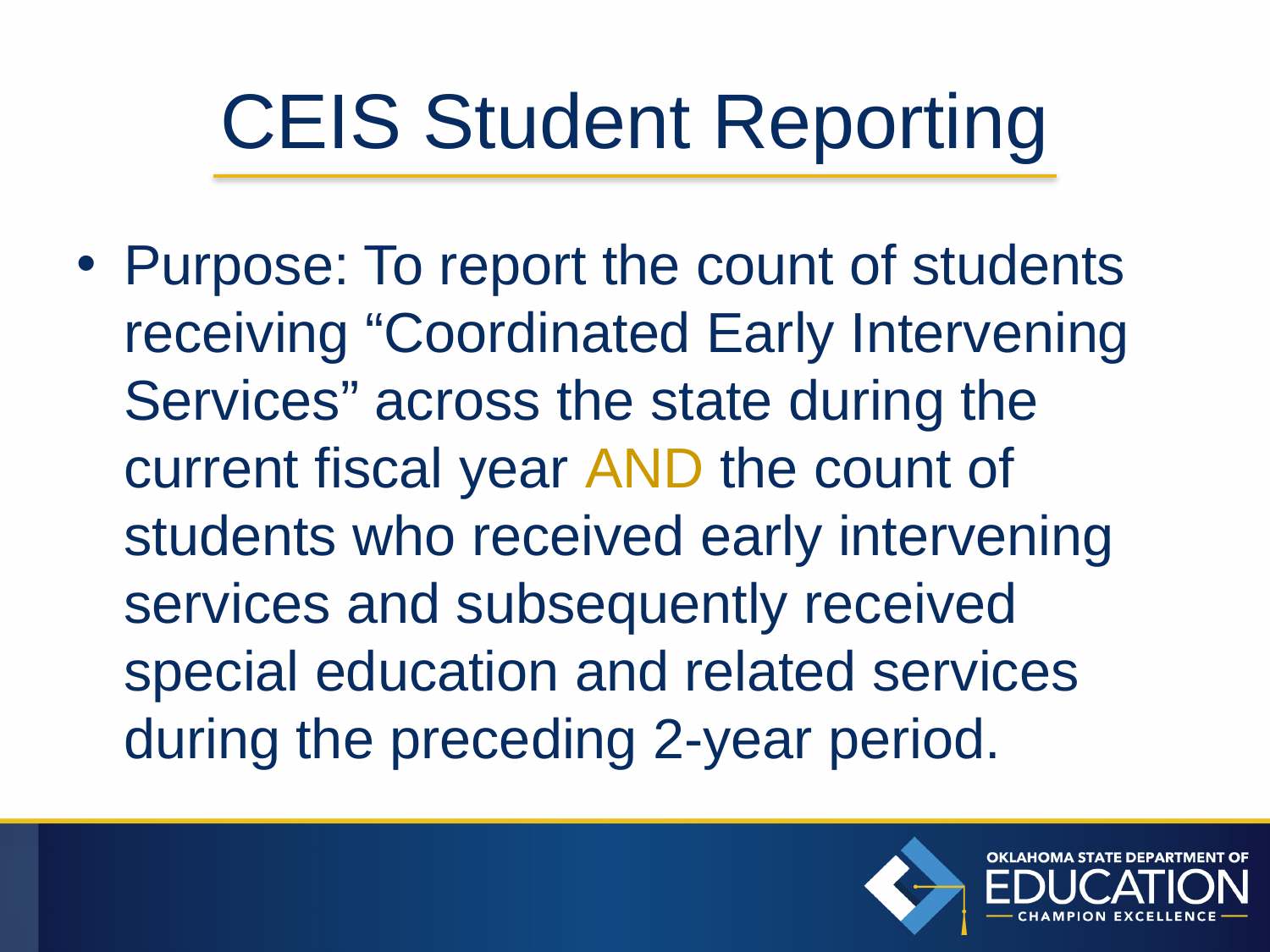

# CEIS Student Reporting
Purpose: To report the count of students receiving “Coordinated Early Intervening Services” across the state during the current fiscal year AND the count of students who received early intervening services and subsequently received special education and related services during the preceding 2-year period.